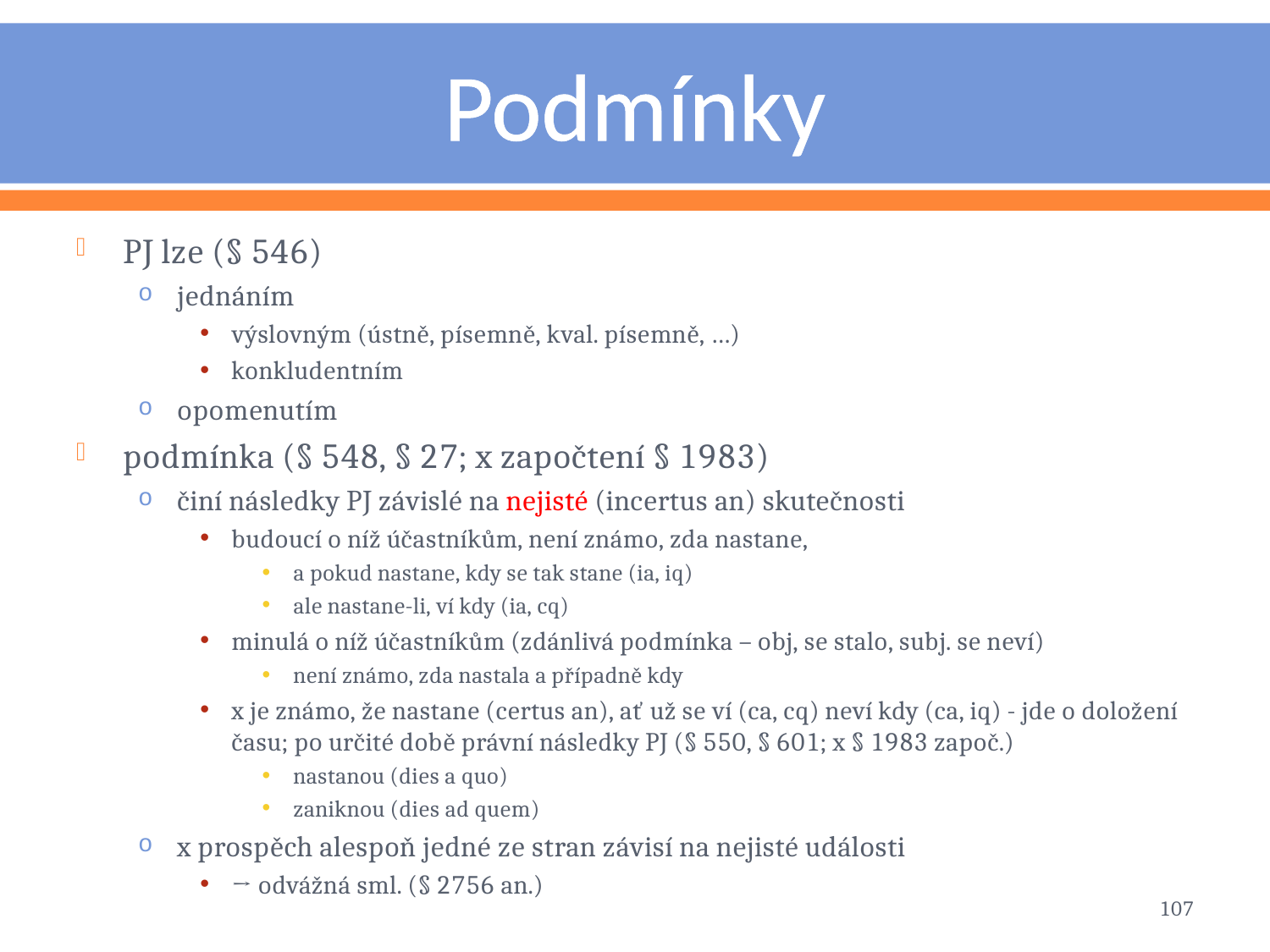

# Podmínky
PJ lze (§ 546)
jednáním
výslovným (ústně, písemně, kval. písemně, …)
konkludentním
opomenutím
podmínka (§ 548, § 27; x započtení § 1983)
činí následky PJ závislé na nejisté (incertus an) skutečnosti
budoucí o níž účastníkům, není známo, zda nastane,
a pokud nastane, kdy se tak stane (ia, iq)
ale nastane-li, ví kdy (ia, cq)
minulá o níž účastníkům (zdánlivá podmínka – obj, se stalo, subj. se neví)
není známo, zda nastala a případně kdy
x je známo, že nastane (certus an), ať už se ví (ca, cq) neví kdy (ca, iq) - jde o doložení času; po určité době právní následky PJ (§ 550, § 601; x § 1983 započ.)
nastanou (dies a quo)
zaniknou (dies ad quem)
x prospěch alespoň jedné ze stran závisí na nejisté události
→ odvážná sml. (§ 2756 an.)
107